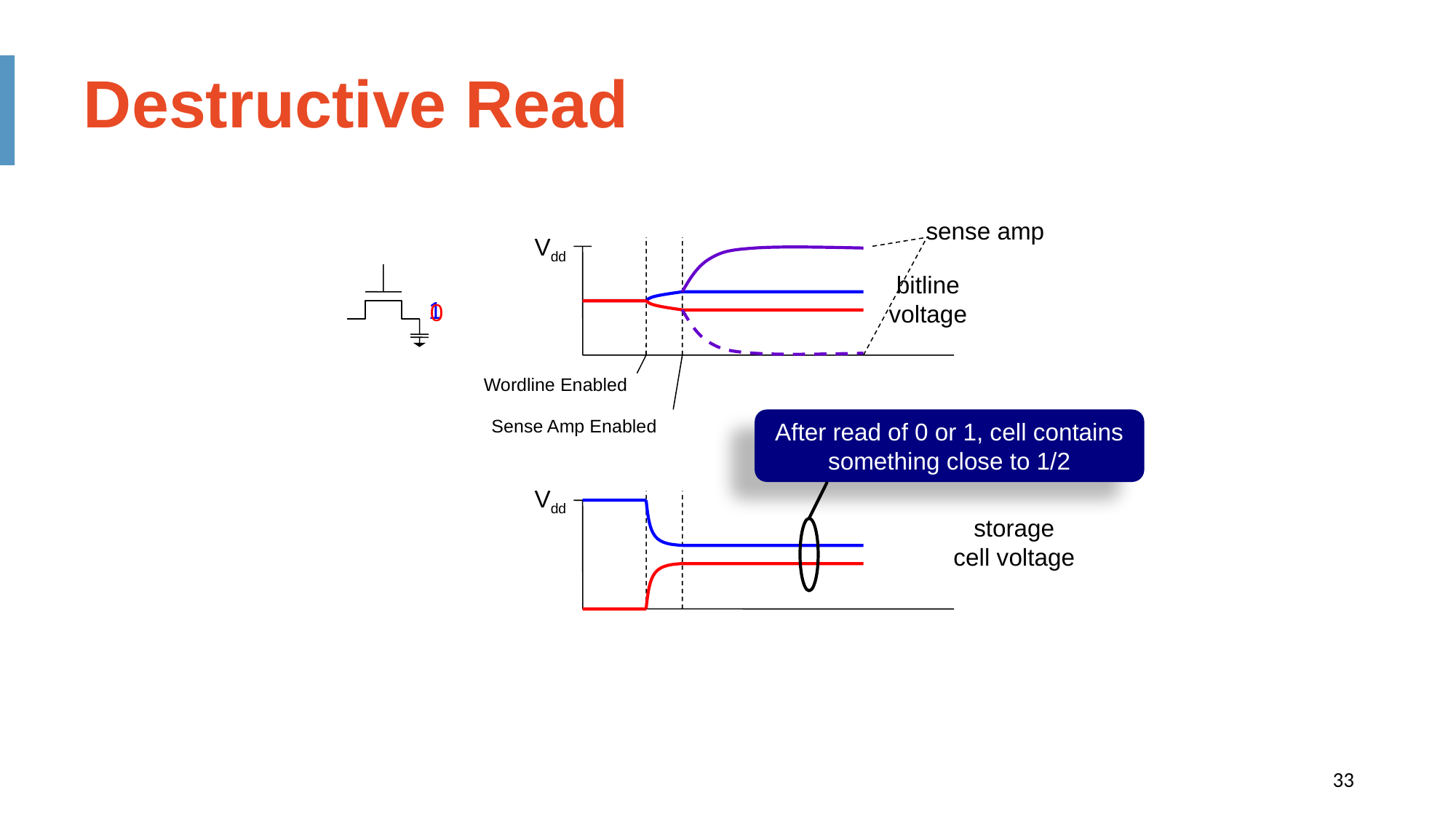

Destructive Read
sense amp
Vdd

bitline
voltage
1

0

Wordline Enabled
After read of 0 or 1, cell contains
something close to 1/2

Sense Amp Enabled
Vdd

storage
cell voltage

33